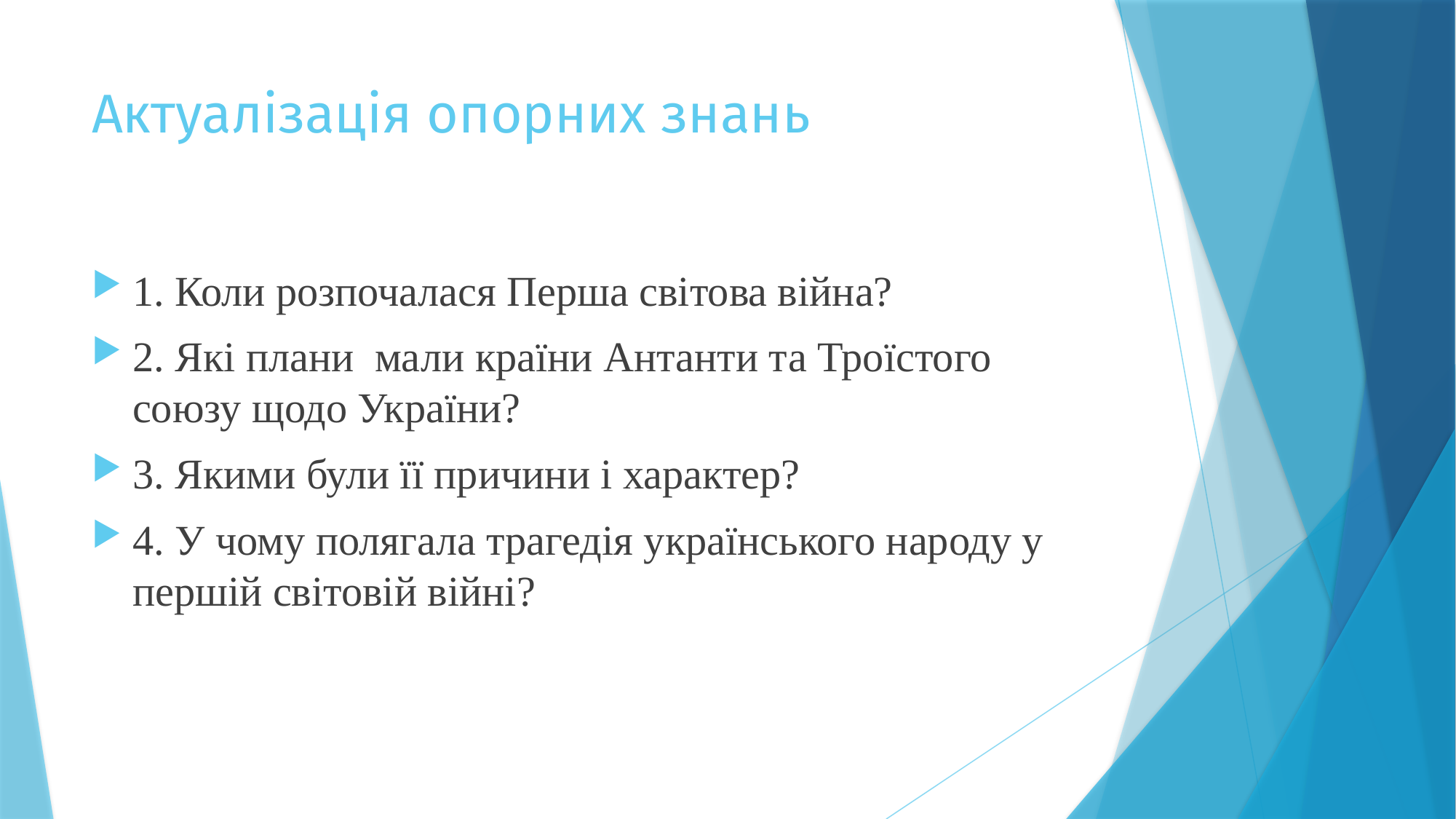

# Актуалізація опорних знань
1. Коли розпочалася Перша світова війна?
2. Які плани  мали країни Антанти та Троїстого союзу щодо України?
3. Якими були її причини і характер?
4. У чому полягала трагедія українського народу у першій світовій війні?